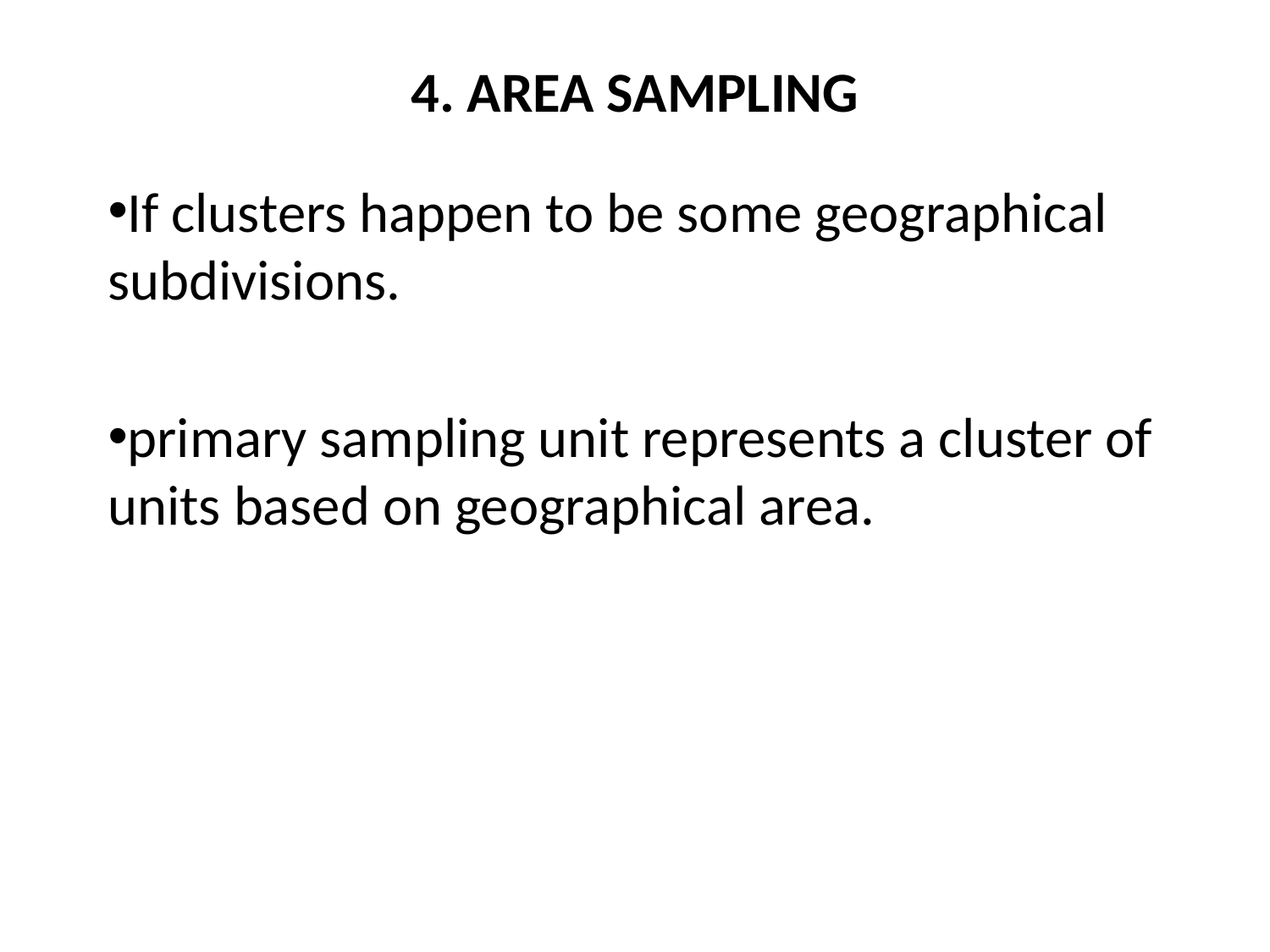

# 4. AREA SAMPLING
If clusters happen to be some geographical subdivisions.

primary sampling unit represents a cluster of units based on geographical area.